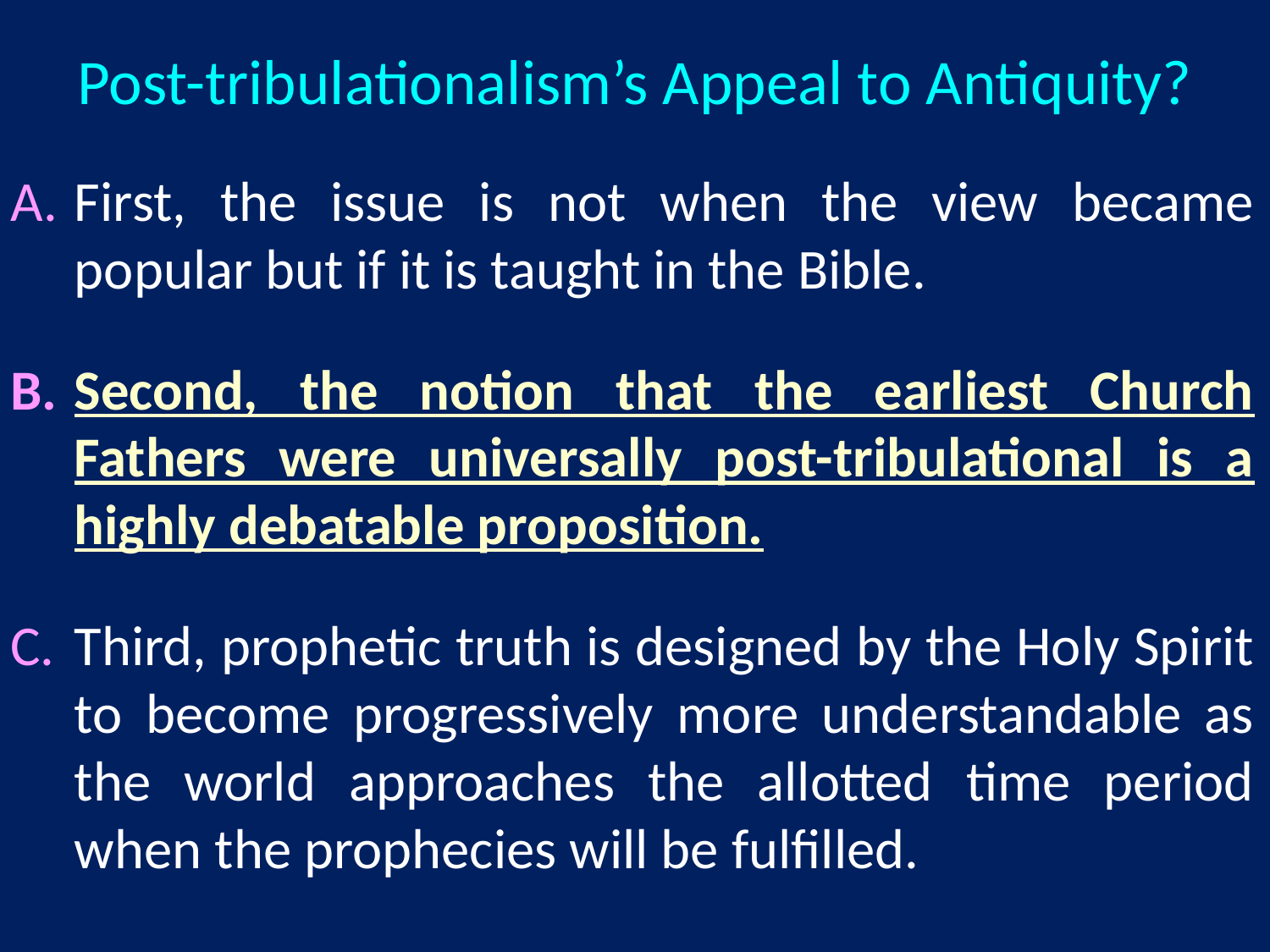

Post-tribulationalism’s Appeal to Antiquity?
First, the issue is not when the view became popular but if it is taught in the Bible.
Second, the notion that the earliest Church Fathers were universally post-tribulational is a highly debatable proposition.
Third, prophetic truth is designed by the Holy Spirit to become progressively more understandable as the world approaches the allotted time period when the prophecies will be fulfilled.